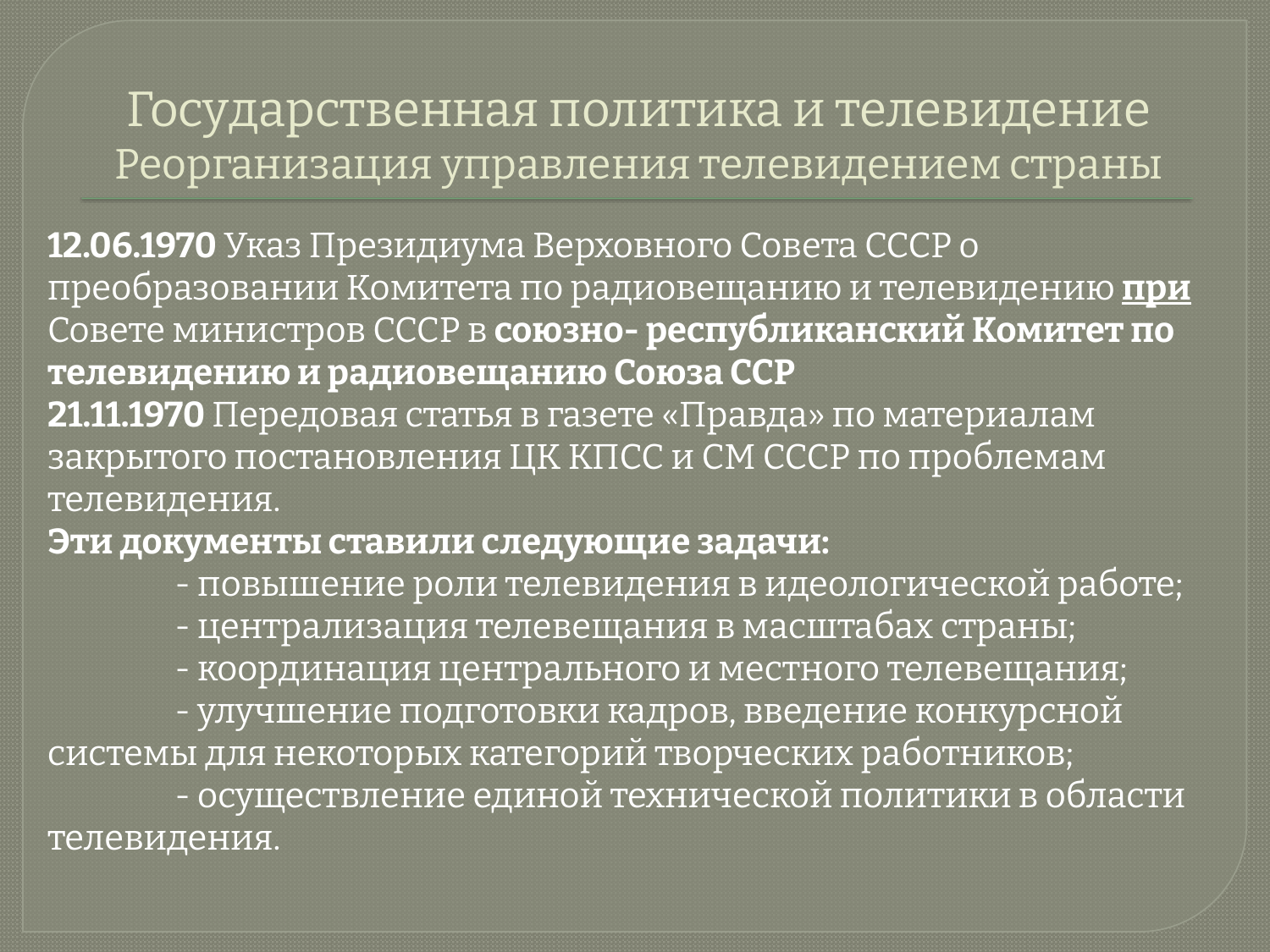

# Государственная политика и телевидение Реорганизация управления телевидением страны
12.06.1970 Указ Президиума Верховного Совета СССР о преобразовании Комитета по радиовещанию и телевидению при Совете министров СССР в союзно- республиканский Комитет по телевидению и радиовещанию Союза ССР
21.11.1970 Передовая статья в газете «Правда» по материалам закрытого постановления ЦК КПСС и СМ СССР по проблемам телевидения.
Эти документы ставили следующие задачи:
	- повышение роли телевидения в идеологической работе;
	- централизация телевещания в масштабах страны;
	- координация центрального и местного телевещания;
	- улучшение подготовки кадров, введение конкурсной системы для некоторых категорий творческих работников;
	- осуществление единой технической политики в области телевидения.